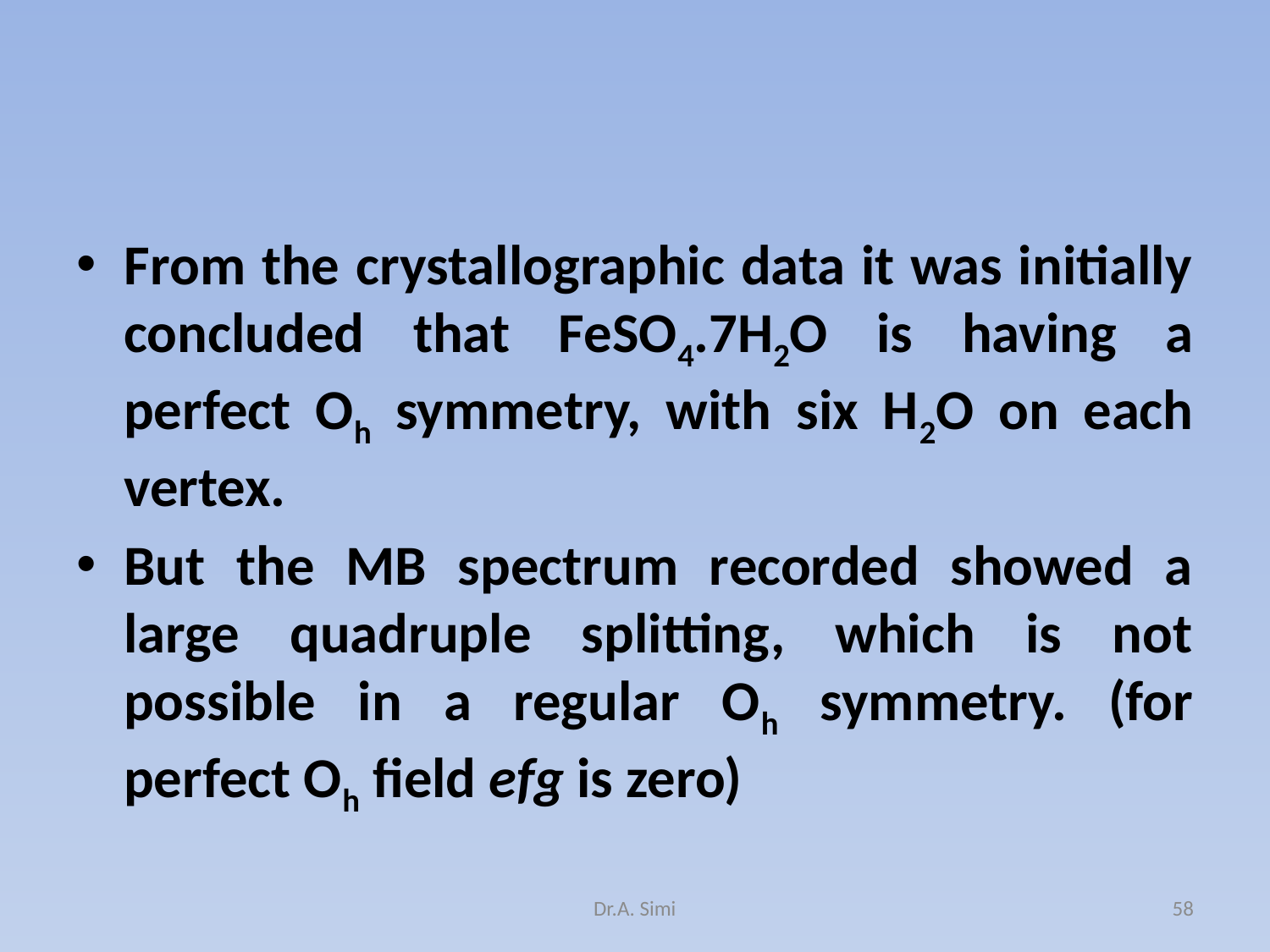

#
From the crystallographic data it was initially concluded that FeSO4.7H2O is having a perfect Oh symmetry, with six H2O on each vertex.
But the MB spectrum recorded showed a large quadruple splitting, which is not possible in a regular Oh symmetry. (for perfect Oh field efg is zero)
Dr.A. Simi
58